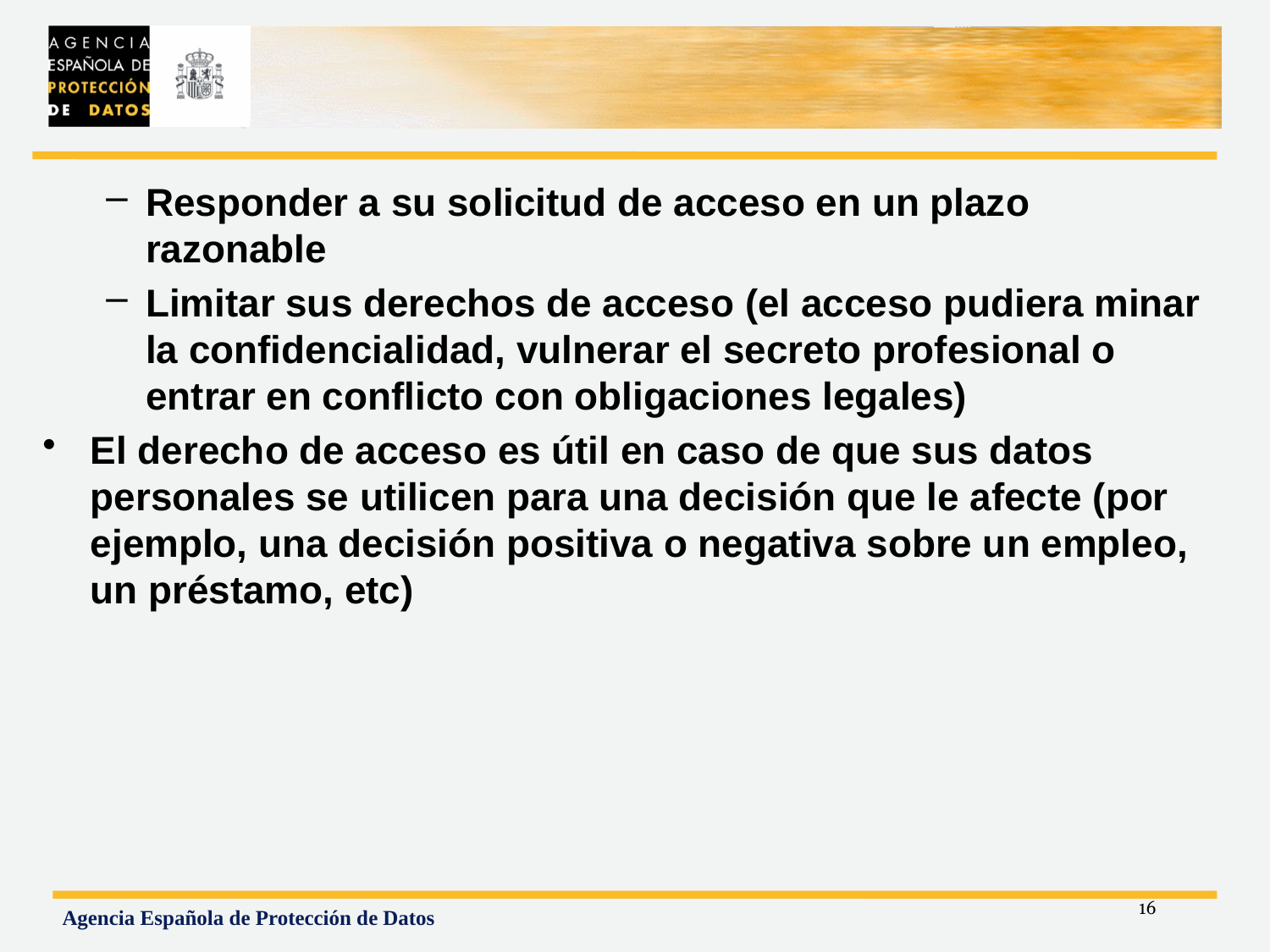

#
Responder a su solicitud de acceso en un plazo razonable
Limitar sus derechos de acceso (el acceso pudiera minar la confidencialidad, vulnerar el secreto profesional o entrar en conflicto con obligaciones legales)
El derecho de acceso es útil en caso de que sus datos personales se utilicen para una decisión que le afecte (por ejemplo, una decisión positiva o negativa sobre un empleo, un préstamo, etc)